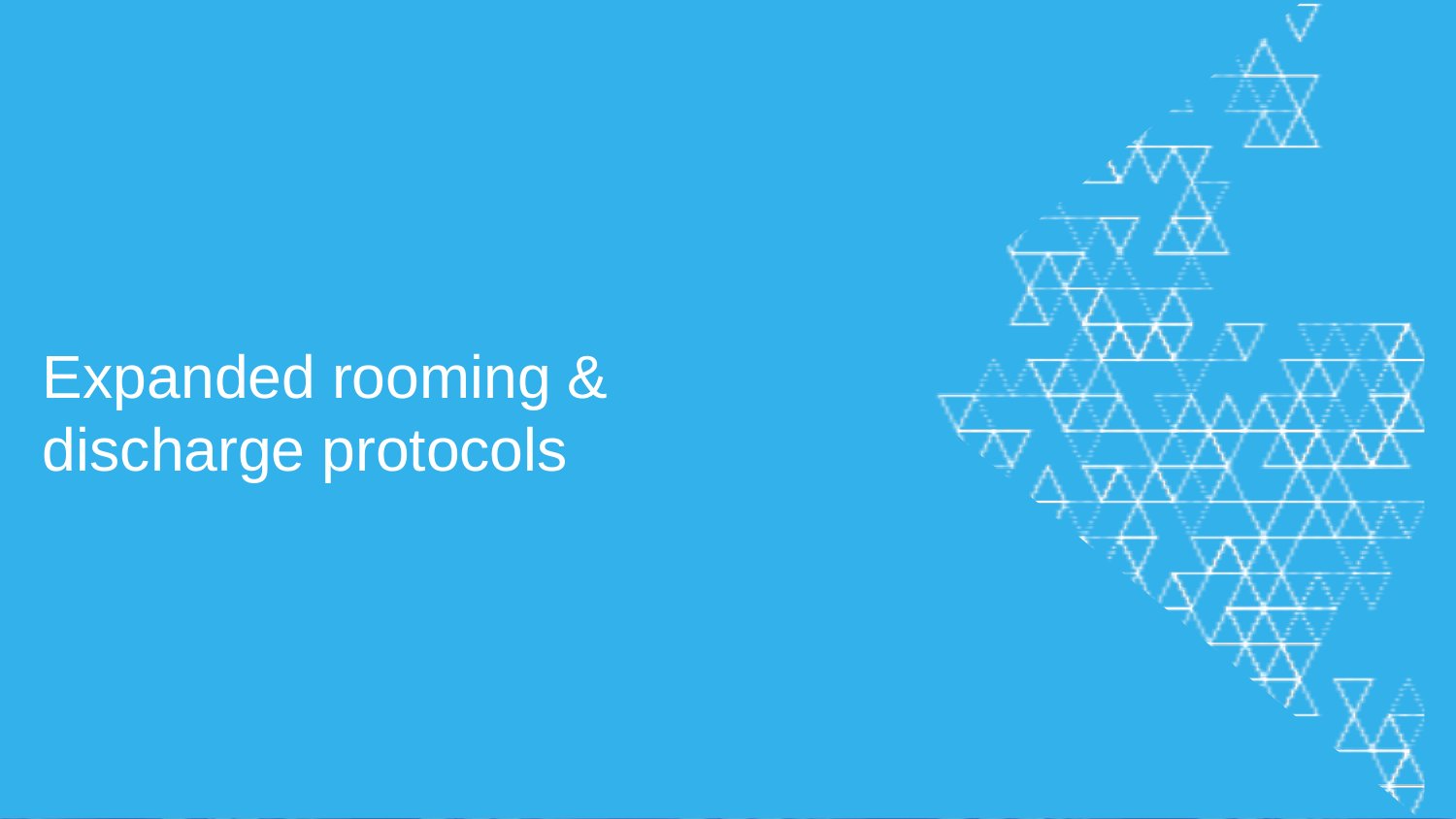

# Expanded rooming & discharge protocols
27